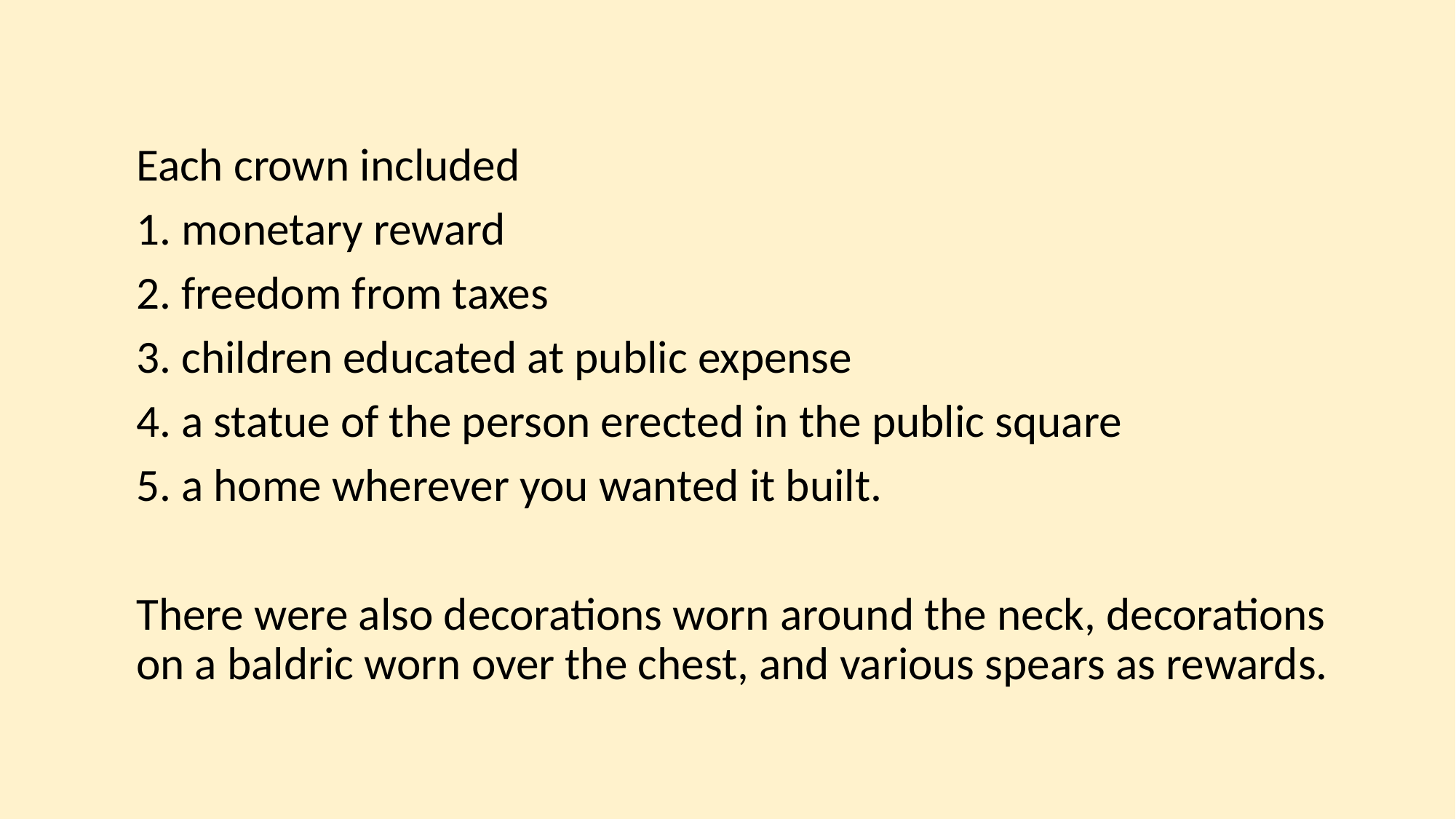

Each crown included
1. monetary reward
2. freedom from taxes
3. children educated at public expense
4. a statue of the person erected in the public square
5. a home wherever you wanted it built.

There were also decorations worn around the neck, decorations on a baldric worn over the chest, and various spears as rewards.